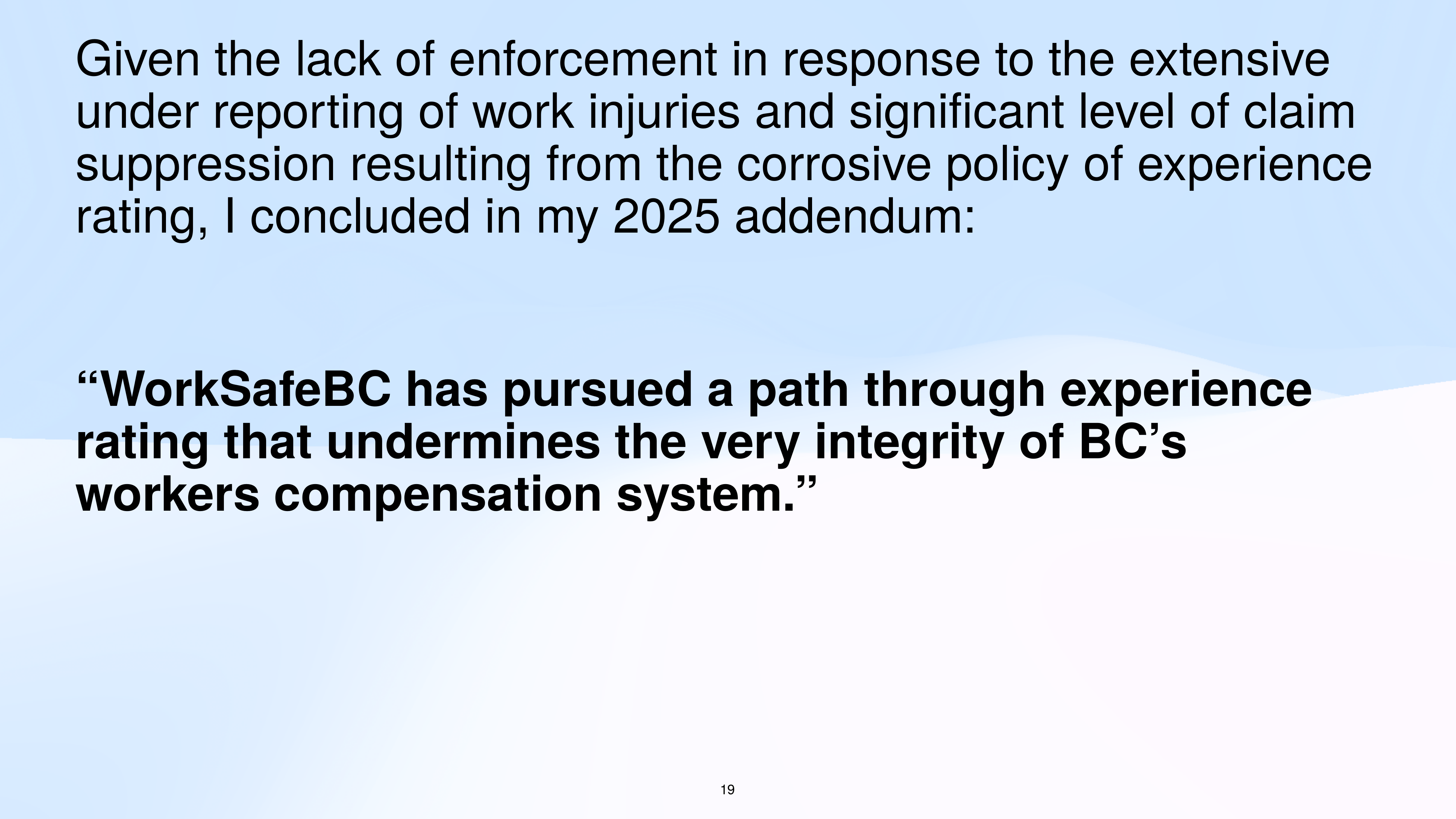

Given the lack of enforcement in response to the extensive under reporting of work injuries and significant level of claim suppression resulting from the corrosive policy of experience rating, I concluded in my 2025 addendum:

“WorkSafeBC has pursued a path through experience rating that undermines the very integrity of BC’s workers compensation system.”

19